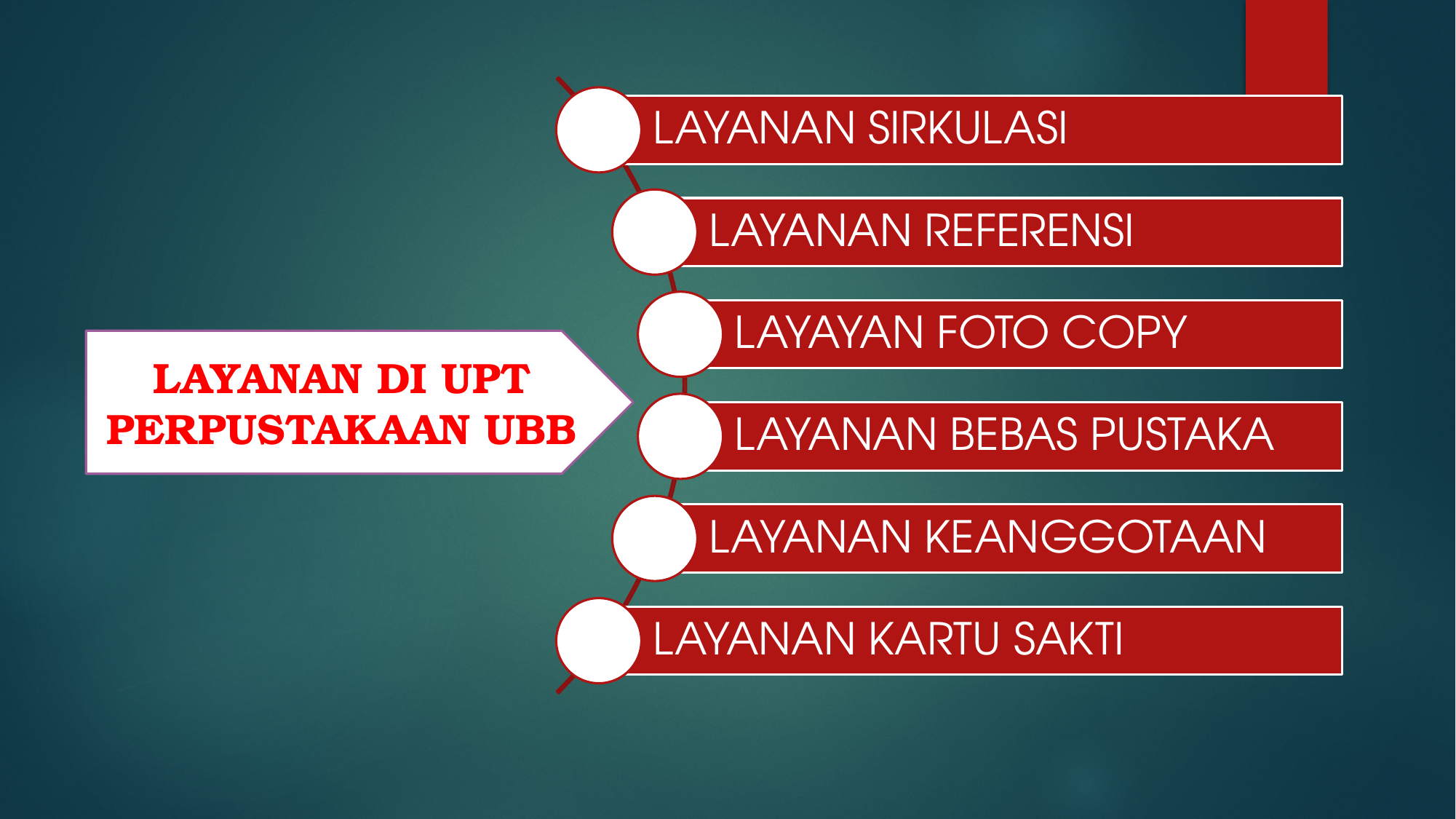

LAYANAN SIRKULASI
LAYANAN REFERENSI
LAYAYAN FOTO COPY
LAYANAN BEBAS PUSTAKA
LAYANAN KEANGGOTAAN
LAYANAN KARTU SAKTI
LAYANAN DI UPT PERPUSTAKAAN UBB